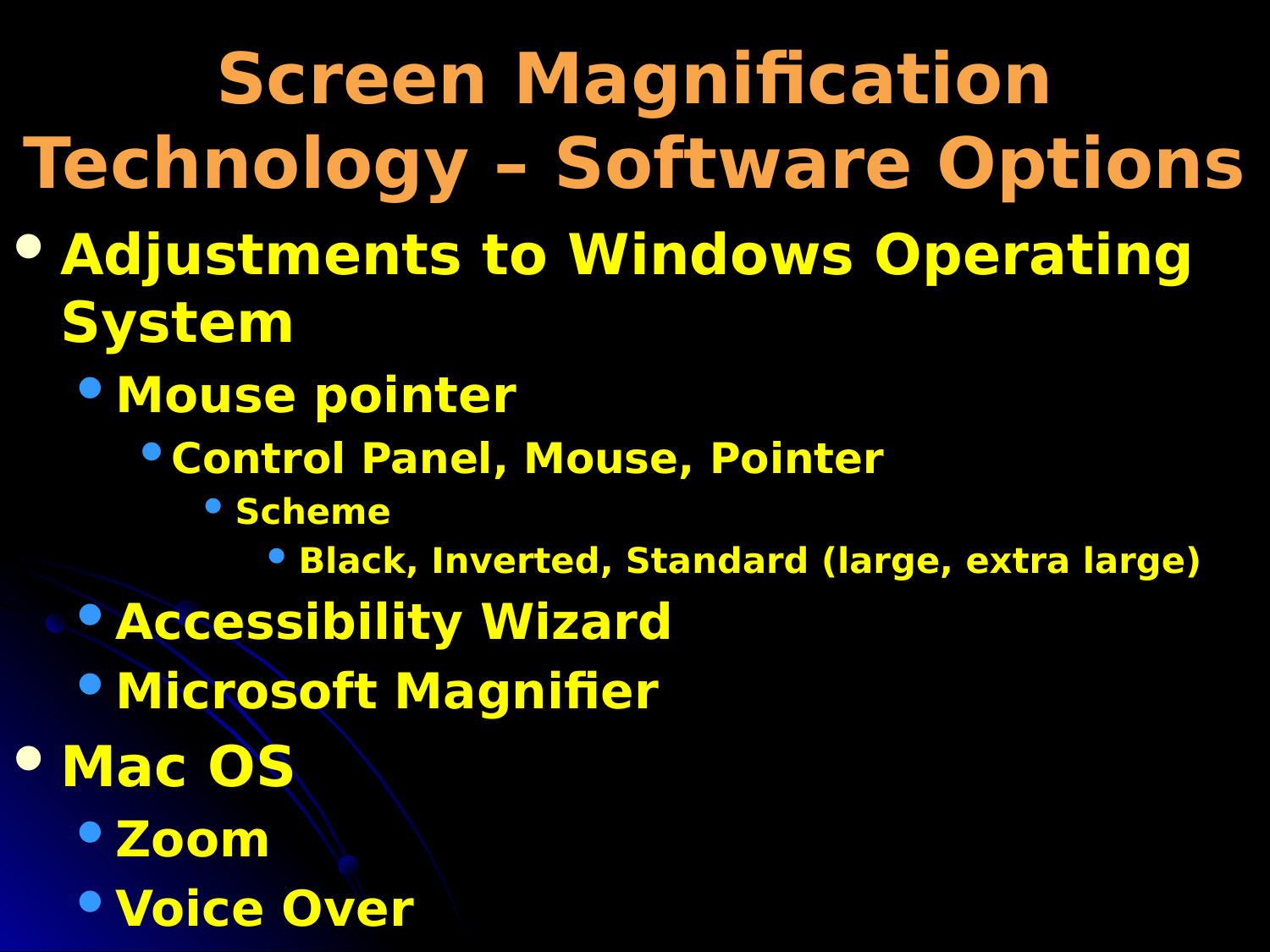

# Screen Magnification Technology – Software Options
Adjustments to Windows Operating System
Mouse pointer
Control Panel, Mouse, Pointer
Scheme
Black, Inverted, Standard (large, extra large)
Accessibility Wizard
Microsoft Magnifier
Mac OS
Zoom
Voice Over